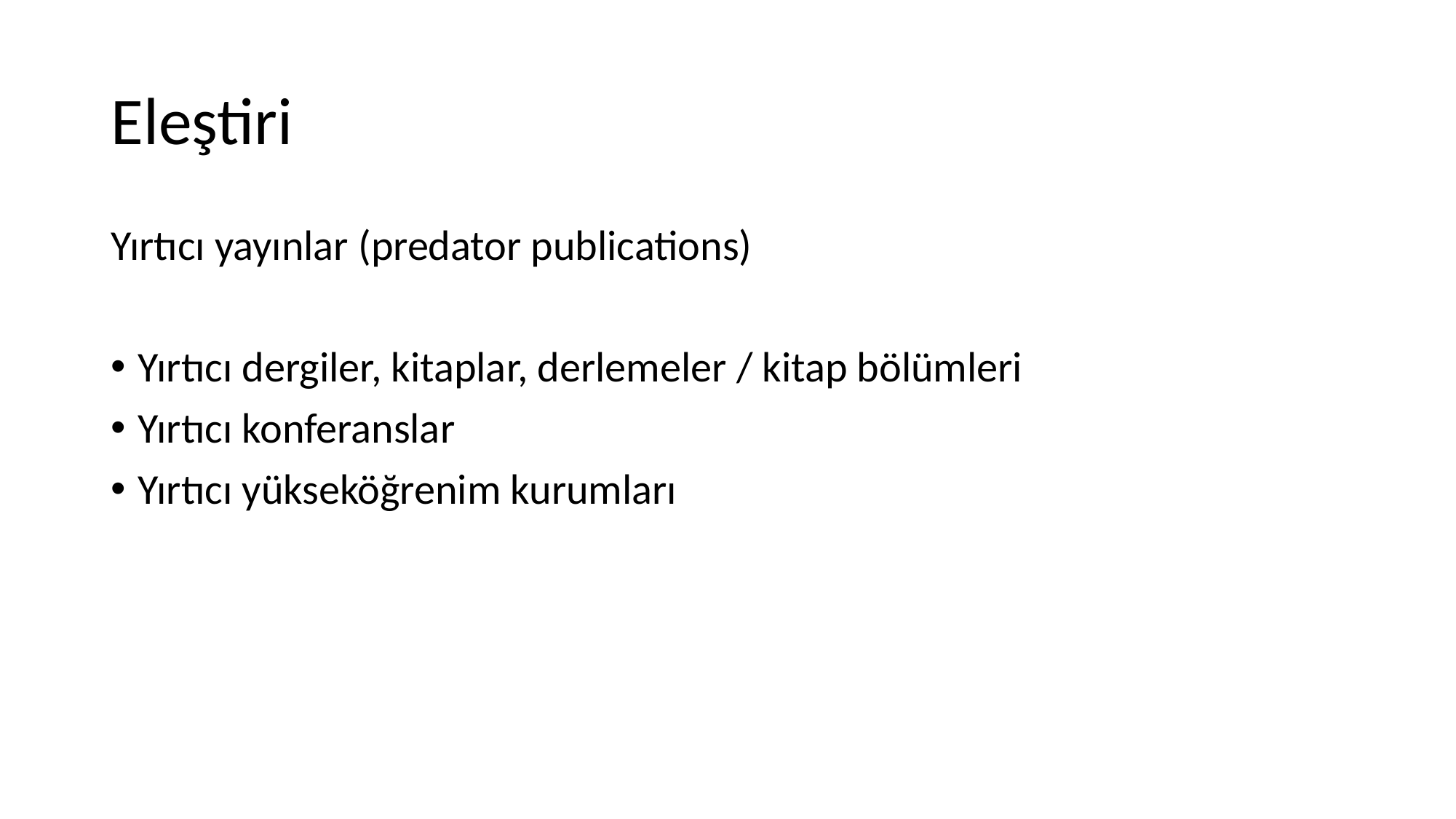

# Eleştiri
Yırtıcı yayınlar (predator publications)

Yırtıcı dergiler, kitaplar, derlemeler / kitap bölümleri
Yırtıcı konferanslar
Yırtıcı yükseköğrenim kurumları